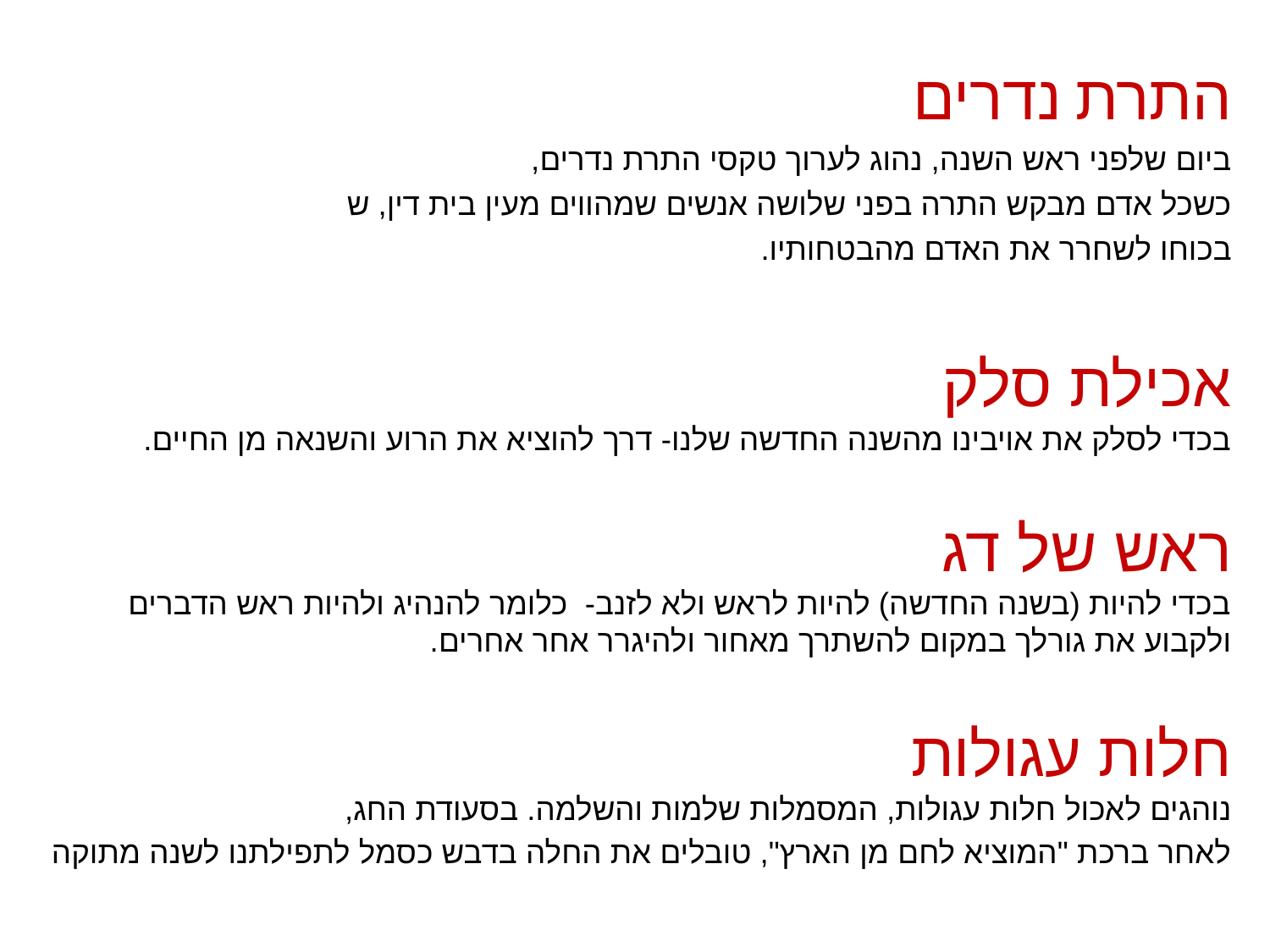

התרת  נדרים
ביום שלפני ראש השנה, נהוג לערוך טקסי התרת נדרים,
כשכל אדם מבקש התרה בפני שלושה אנשים שמהווים מעין בית דין, ש
בכוחו לשחרר את האדם מהבטחותיו.

אכילת סלק
בכדי לסלק את אויבינו מהשנה החדשה שלנו- דרך להוציא את הרוע והשנאה מן החיים.

ראש של דג
בכדי להיות (בשנה החדשה) להיות לראש ולא לזנב-  כלומר להנהיג ולהיות ראש הדברים ולקבוע את גורלך במקום להשתרך מאחור ולהיגרר אחר אחרים.

חלות עגולות
נוהגים לאכול חלות עגולות, המסמלות שלמות והשלמה. בסעודת החג,
לאחר ברכת "המוציא לחם מן הארץ", טובלים את החלה בדבש כסמל לתפילתנו לשנה מתוקה